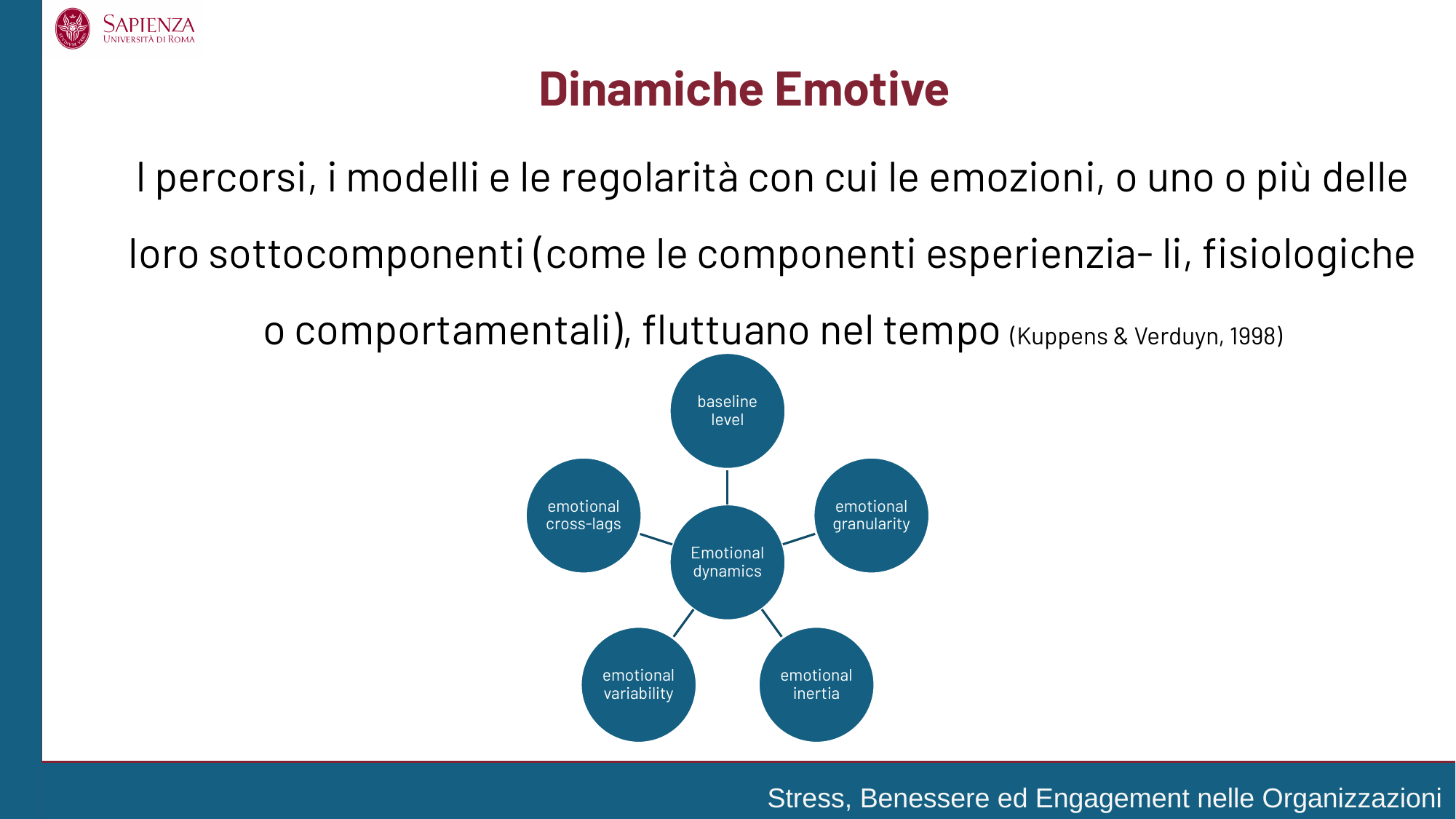

Dinamiche Emotive
I percorsi, i modelli e le regolarità con cui le emozioni, o uno o più delle loro sottocomponenti (come le componenti esperienzia- li, fisiologiche o comportamentali), fluttuano nel tempo (Kuppens & Verduyn, 1998)

Emotional dynamics

baseline level

emotional granularity

emotional inertia

emotional variability

emotional cross-lags